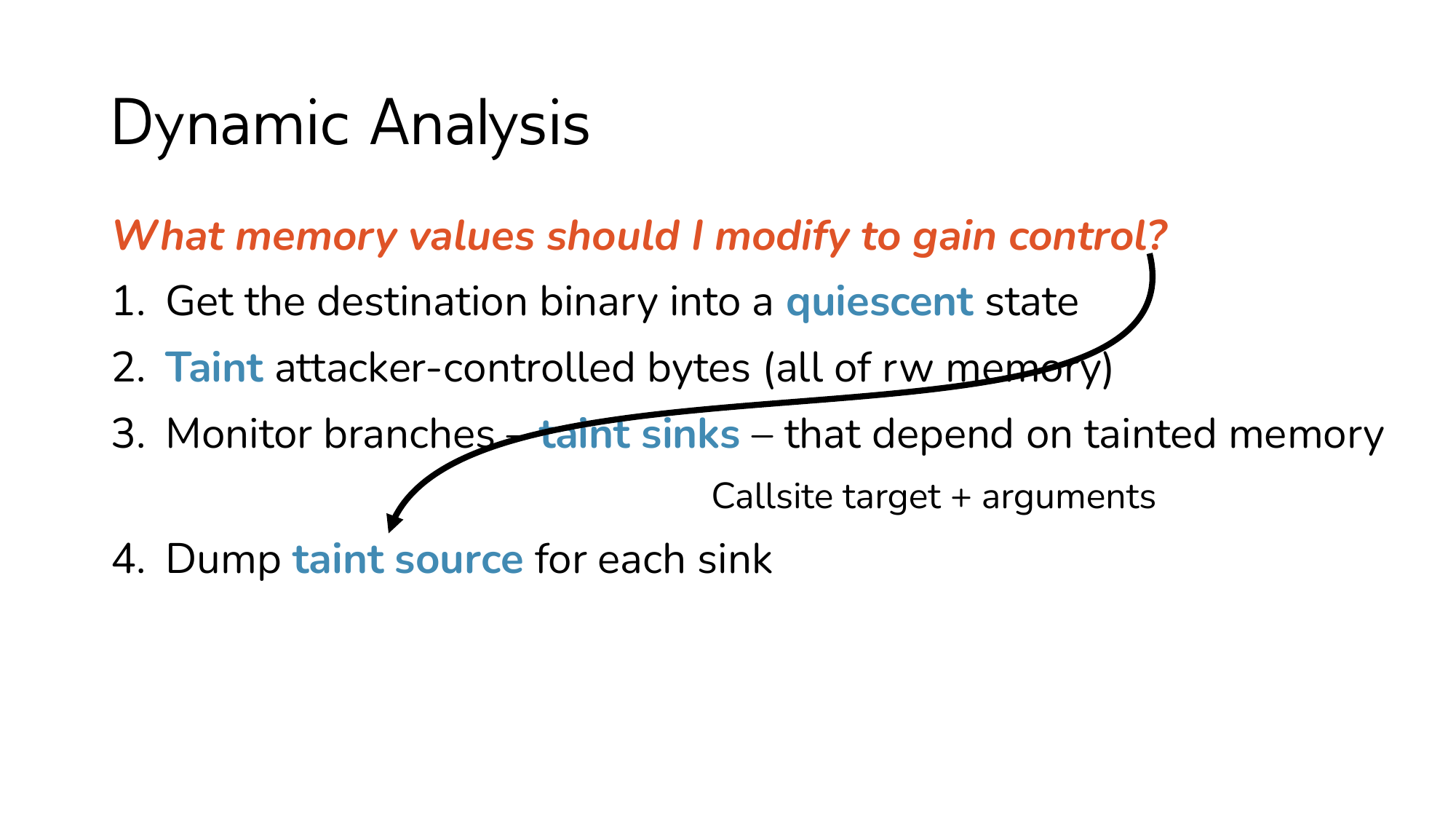

# Dynamic Analysis
What memory values should I modify to gain control?
Get the destination binary into a quiescent state​
​Taint attacker-controlled bytes (all of rw memory)
Monitor branches – taint sinks – that depend on tainted memory
						Callsite target + arguments
Dump taint source for each sink